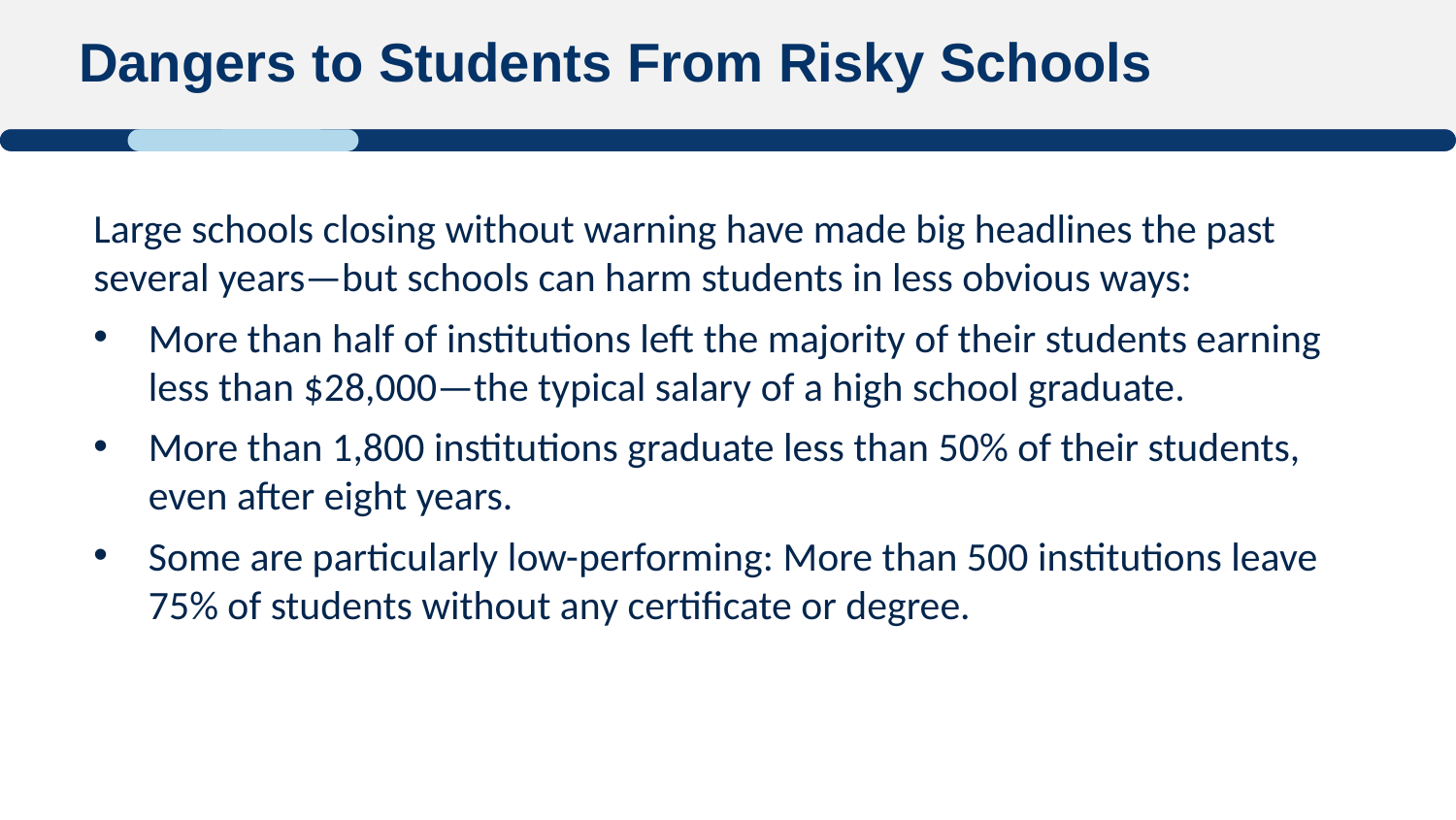

# Dangers to Students From Risky Schools
Large schools closing without warning have made big headlines the past several years—but schools can harm students in less obvious ways:
More than half of institutions left the majority of their students earning less than $28,000—the typical salary of a high school graduate.
More than 1,800 institutions graduate less than 50% of their students, even after eight years.
Some are particularly low-performing: More than 500 institutions leave 75% of students without any certificate or degree.